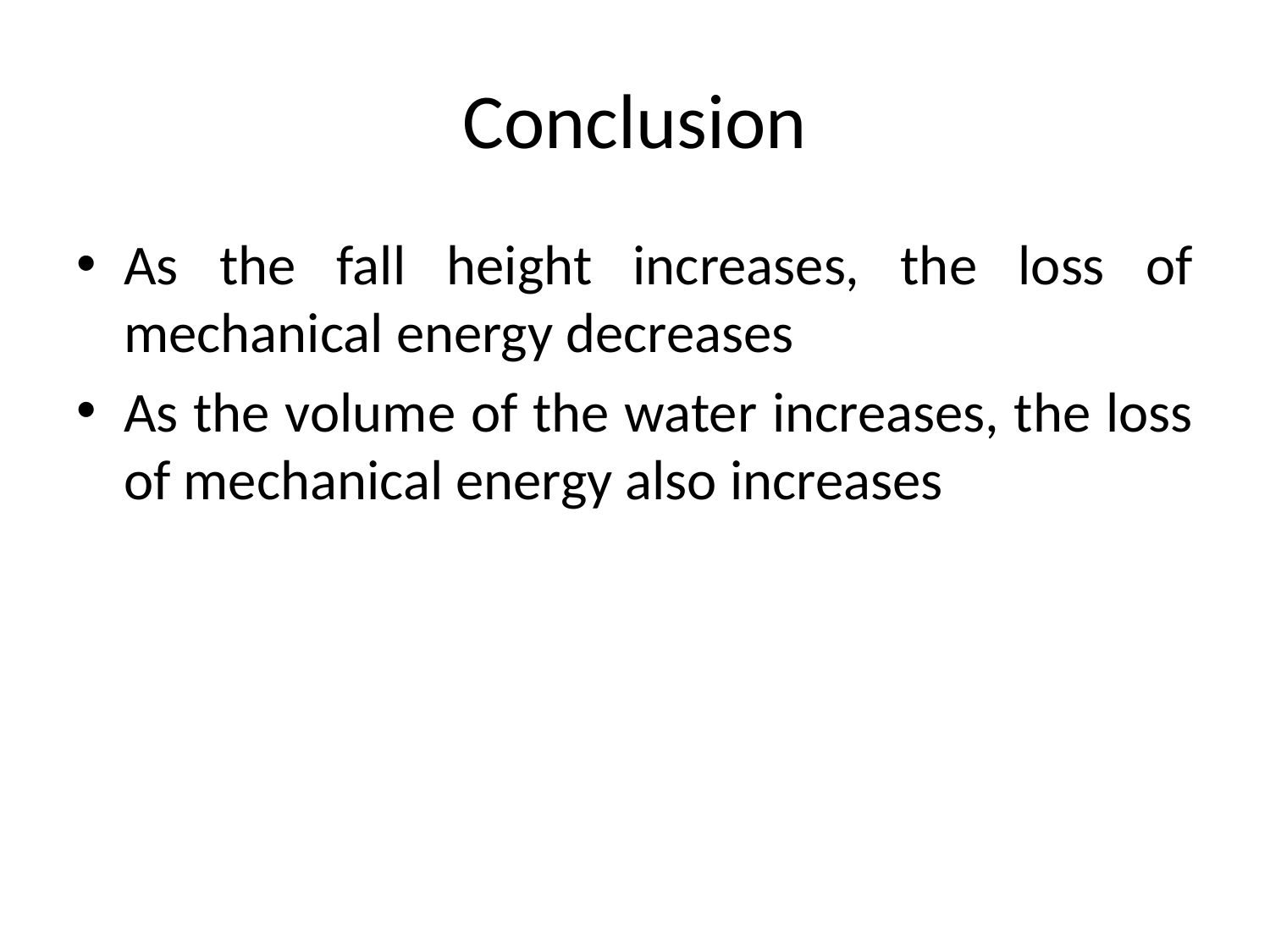

# Conclusion
As the fall height increases, the loss of mechanical energy decreases
As the volume of the water increases, the loss of mechanical energy also increases